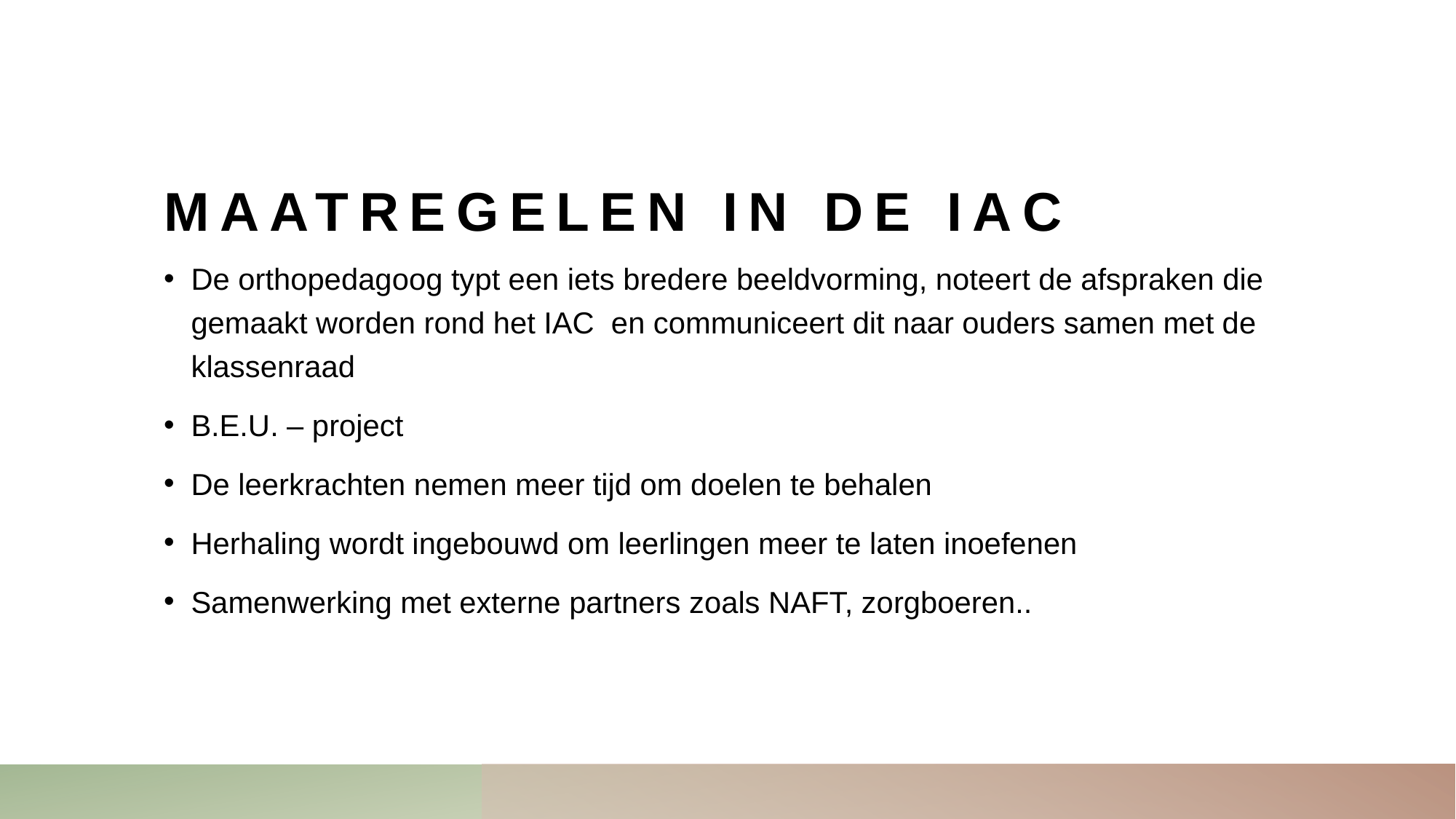

# Maatregelen in de IAC
De orthopedagoog typt een iets bredere beeldvorming, noteert de afspraken die gemaakt worden rond het IAC  en communiceert dit naar ouders samen met de klassenraad
B.E.U. – project
De leerkrachten nemen meer tijd om doelen te behalen
Herhaling wordt ingebouwd om leerlingen meer te laten inoefenen
Samenwerking met externe partners zoals NAFT, zorgboeren..